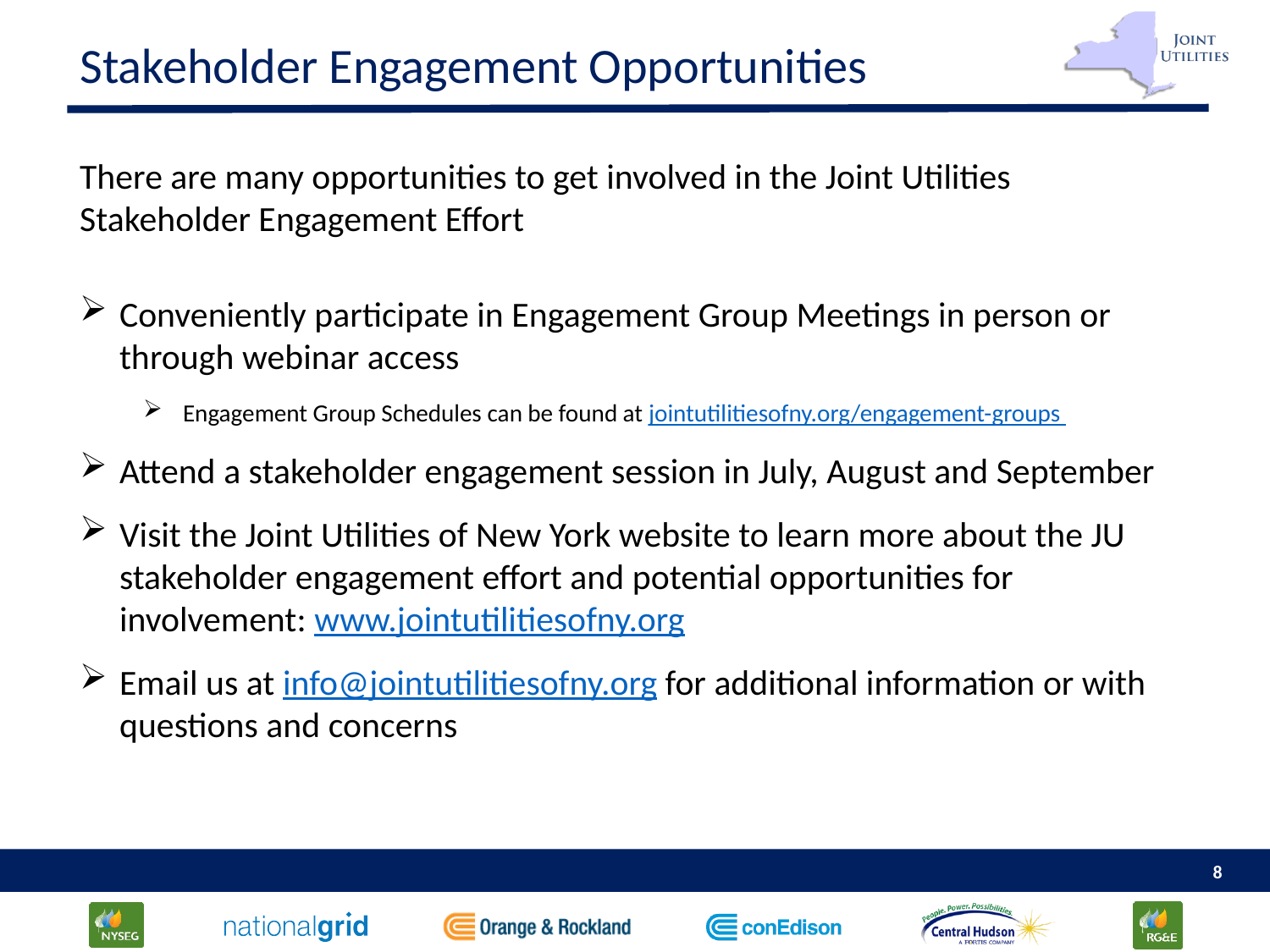

# Stakeholder Engagement Opportunities
There are many opportunities to get involved in the Joint Utilities Stakeholder Engagement Effort

Conveniently participate in Engagement Group Meetings in person or through webinar access
Engagement Group Schedules can be found at jointutilitiesofny.org/engagement-groups
Attend a stakeholder engagement session in July, August and September
Visit the Joint Utilities of New York website to learn more about the JU stakeholder engagement effort and potential opportunities for involvement: www.jointutilitiesofny.org
Email us at info@jointutilitiesofny.org for additional information or with questions and concerns